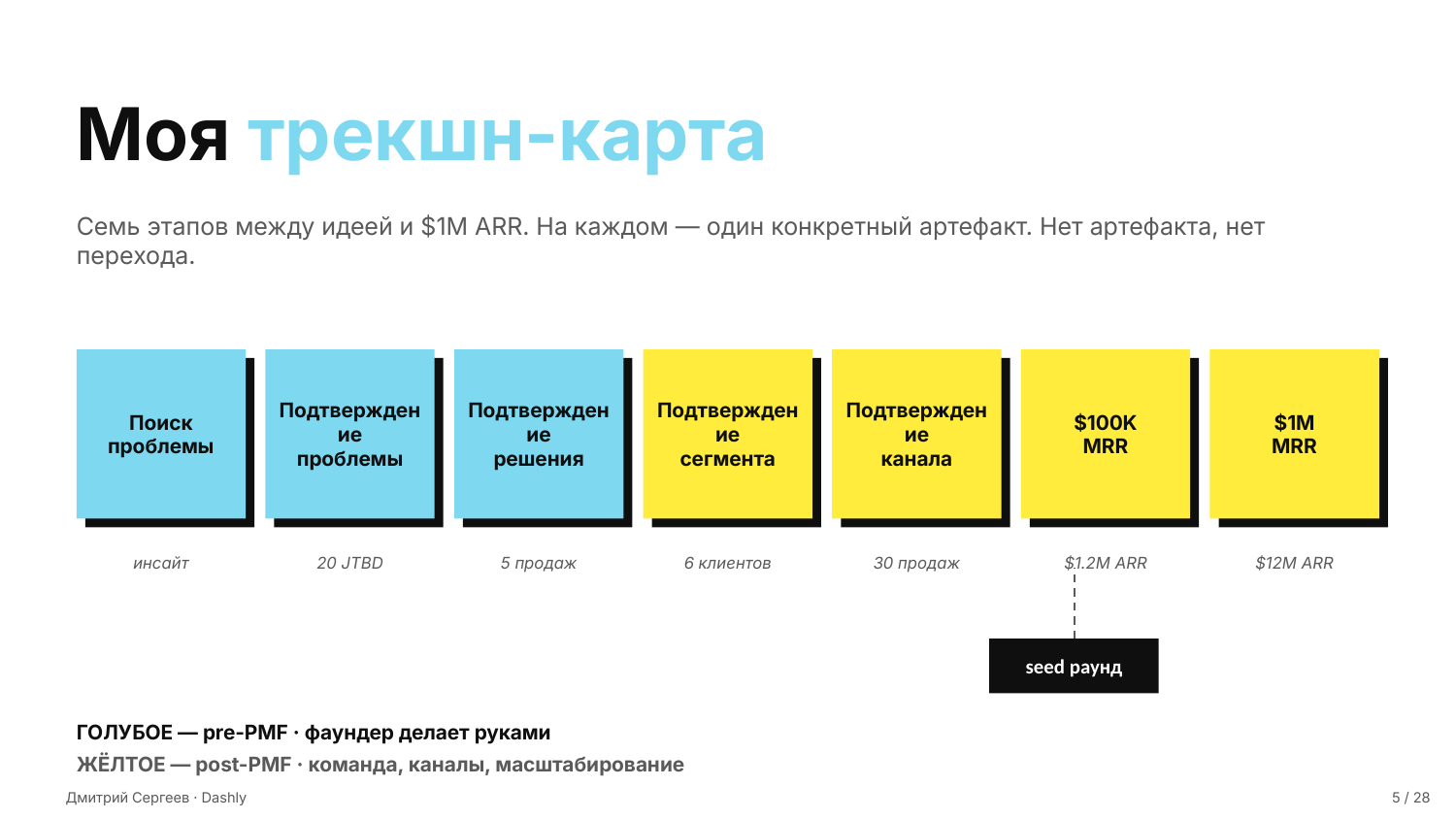

Моя трекшн-карта
Семь этапов между идеей и $1M ARR. На каждом — один конкретный артефакт. Нет артефакта, нет перехода.

Поиск
проблемы
Подтверждение
проблемы
Подтверждение
решения
Подтверждение
сегмента
Подтверждение
канала
$100K
MRR
$1M
MRR
инсайт
20 JTBD
5 продаж
6 клиентов
30 продаж
$1.2M ARR
$12M ARR

seed раунд
ГОЛУБОЕ — pre-PMF · фаундер делает руками
ЖЁЛТОЕ — post-PMF · команда, каналы, масштабирование
Дмитрий Сергеев · Dashly
5 / 28